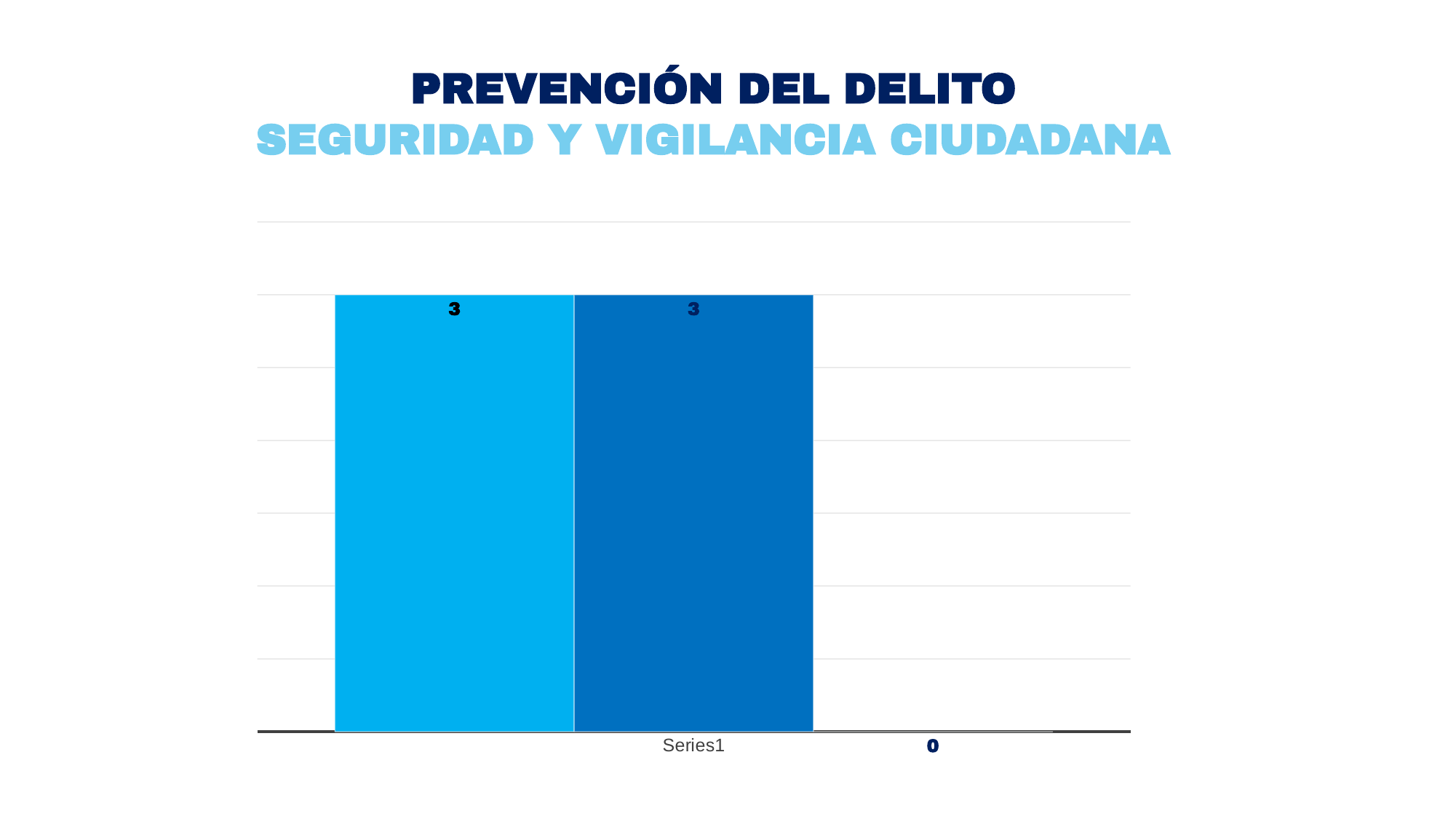

PREVENCIÓN DEL DELITO
SEGURIDAD Y VIGILANCIA CIUDADANA

### Chart

| Category | OCTUBRE | NOVIEMBRE | DICIEMBRE |
|---|---|---|---|
|  | 3.0 | 3.0 | 0.0 |